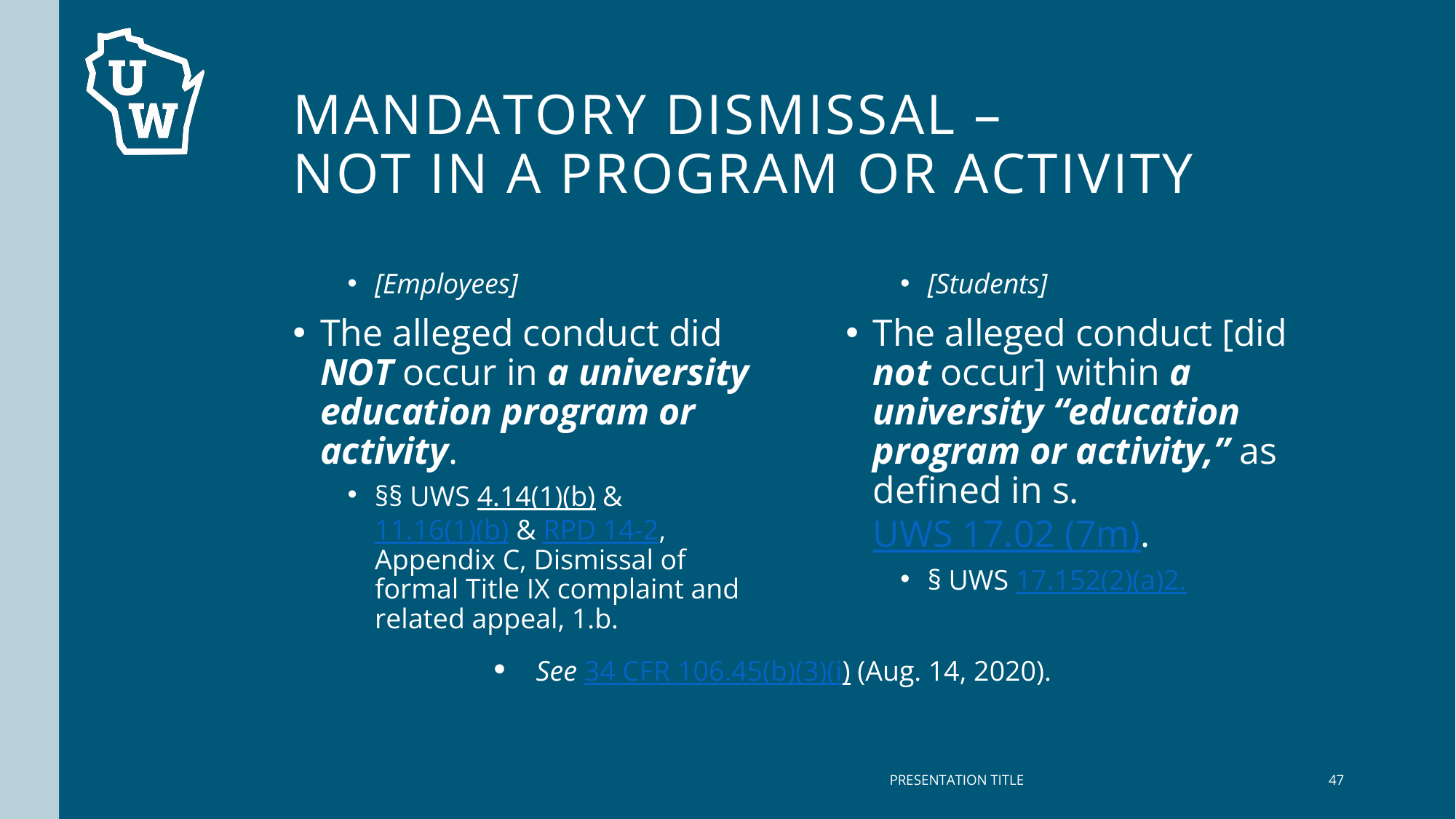

# Mandatory Dismissal – not in a program or activity
[Employees]
The alleged conduct did NOT occur in a university education program or activity.
§§ UWS 4.14(1)(b) & 11.16(1)(b) & RPD 14-2, Appendix C, Dismissal of formal Title IX complaint and related appeal, 1.b.

[Students]
The alleged conduct [did not occur] within a university “education program or activity,” as defined in s. UWS 17.02 (7m).
§ UWS 17.152(2)(a)2.
See 34 CFR 106.45(b)(3)(i) (Aug. 14, 2020).

PRESENTATION TITLE
47